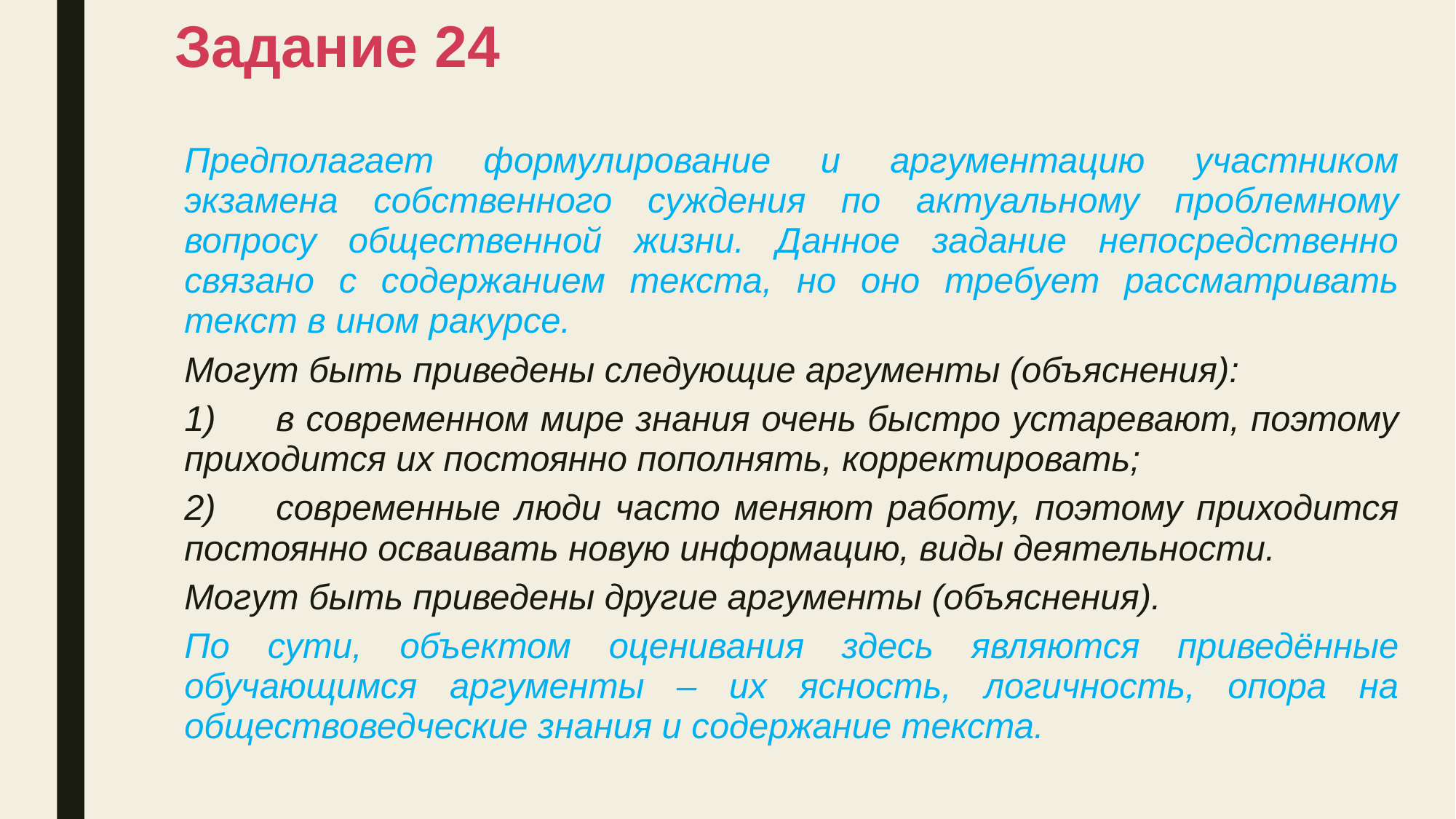

# Задание 24
	Предполагает формулирование и аргументацию участником экзамена собственного суждения по актуальному проблемному вопросу общественной жизни. Данное задание непосредственно связано с содержанием текста, но оно требует рассматривать текст в ином ракурсе.
Могут быть приведены следующие аргументы (объяснения):
1)	в современном мире знания очень быстро устаревают, поэтому приходится их постоянно пополнять, корректировать;
2)	современные люди часто меняют работу, поэтому приходится постоянно осваивать новую информацию, виды деятельности.
Могут быть приведены другие аргументы (объяснения).
По сути, объектом оценивания здесь являются приведённые обучающимся аргументы – их ясность, логичность, опора на обществоведческие знания и содержание текста.